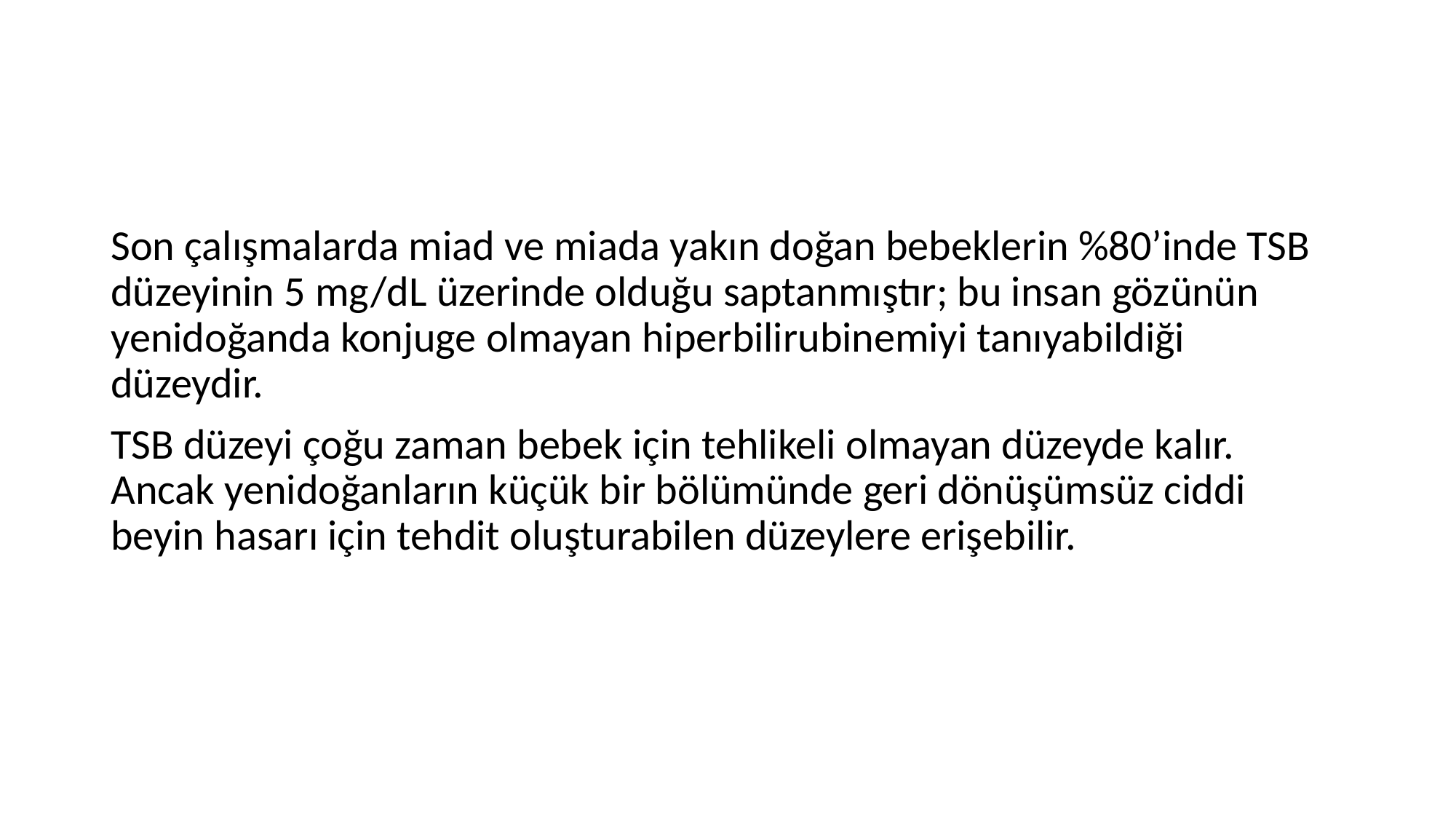

Son çalışmalarda miad ve miada yakın doğan bebeklerin %80’inde TSB düzeyinin 5 mg/dL üzerinde olduğu saptanmıştır; bu insan gözünün yenidoğanda konjuge olmayan hiperbilirubinemiyi tanıyabildiği düzeydir.
TSB düzeyi çoğu zaman bebek için tehlikeli olmayan düzeyde kalır. Ancak yenidoğanların küçük bir bölümünde geri dönüşümsüz ciddi beyin hasarı için tehdit oluşturabilen düzeylere erişebilir.